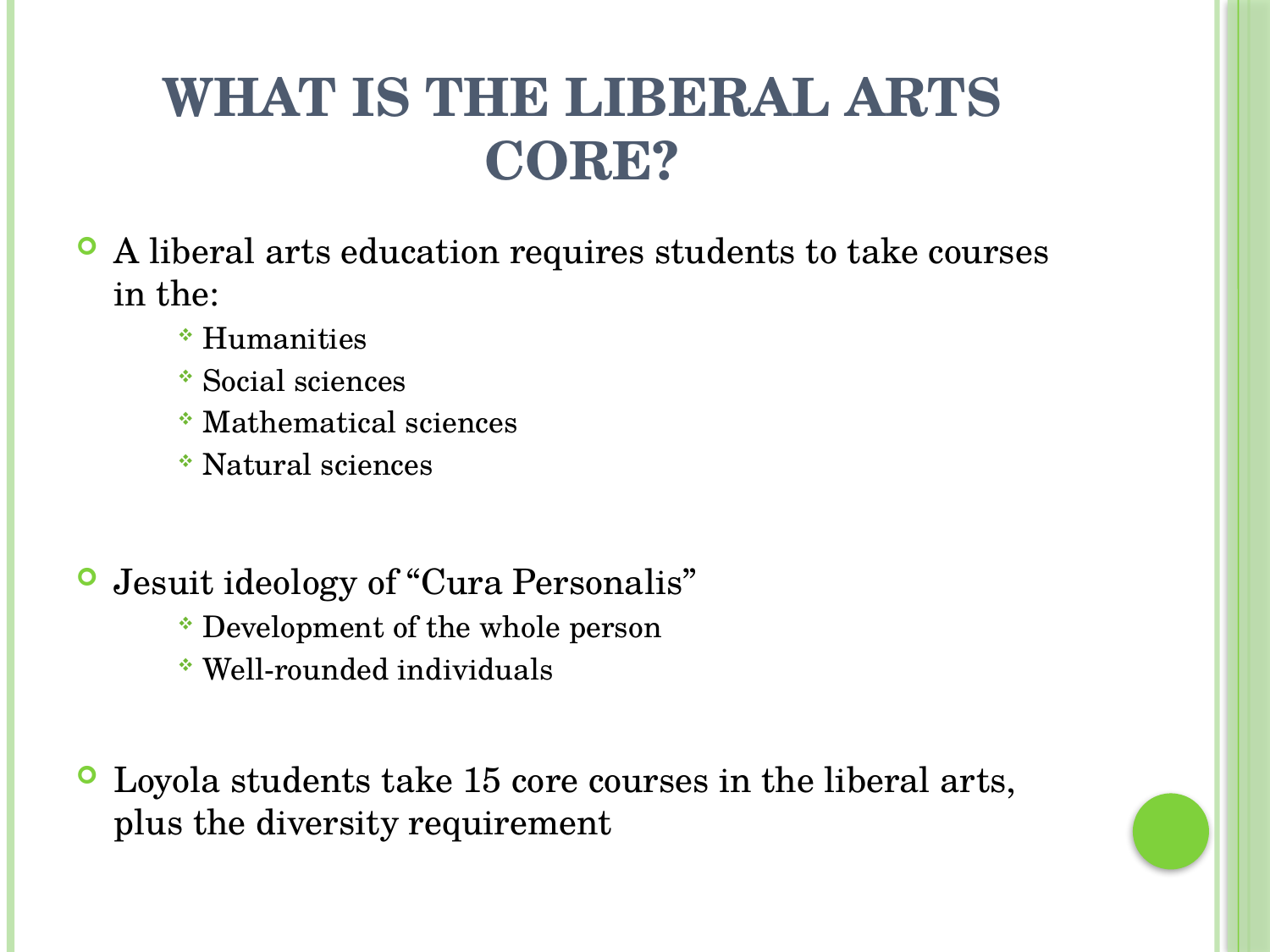

# What is the Liberal arts core?
A liberal arts education requires students to take courses in the:
Humanities
Social sciences
Mathematical sciences
Natural sciences

Jesuit ideology of “Cura Personalis”
Development of the whole person
Well-rounded individuals

Loyola students take 15 core courses in the liberal arts, plus the diversity requirement